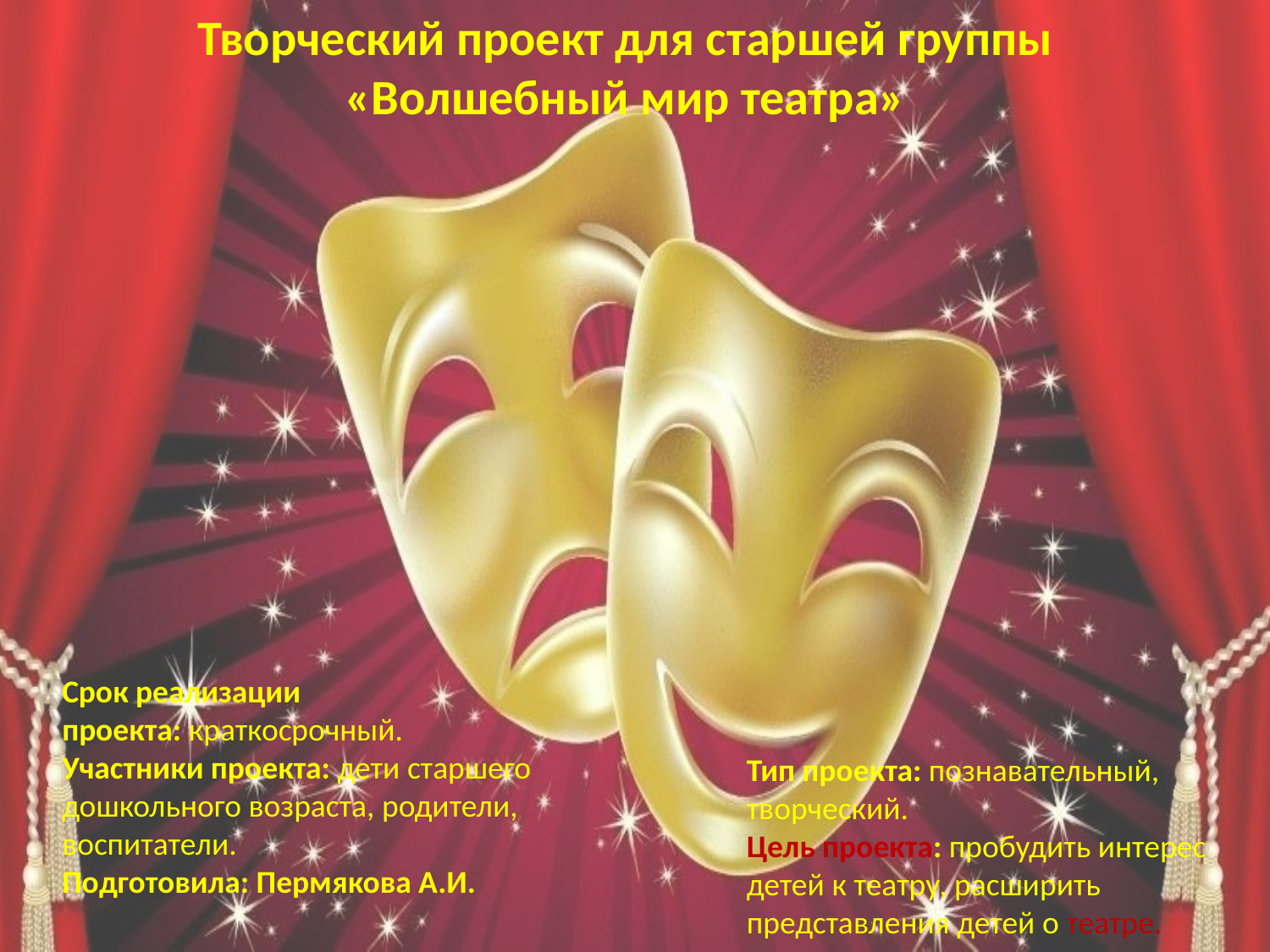

Творческий проект для старшей группы «Волшебный мир театра»
Срок реализации проекта: краткосрочный.
Участники проекта: дети старшего дошкольного возраста, родители, воспитатели.
Подготовила: Пермякова А.И.
Тип проекта: познавательный, творческий.
Цель проекта: пробудить интерес детей к театру, расширить представления детей о театре.